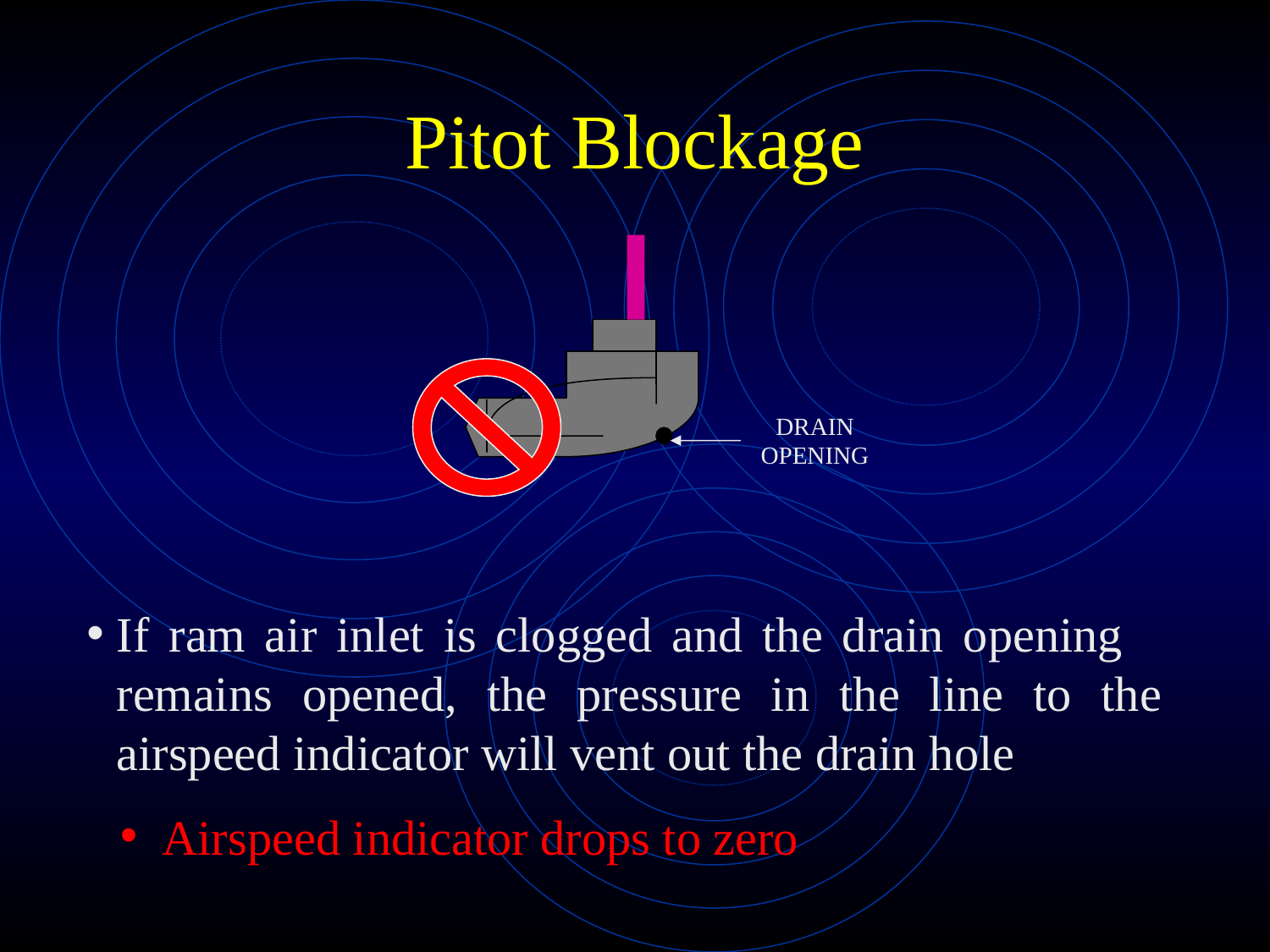

Pitot Blockage

DRAIN OPENING

If ram air inlet is clogged and the drain opening   remains opened, the pressure in the line to the airspeed indicator will vent out the drain hole
 Airspeed indicator drops to zero